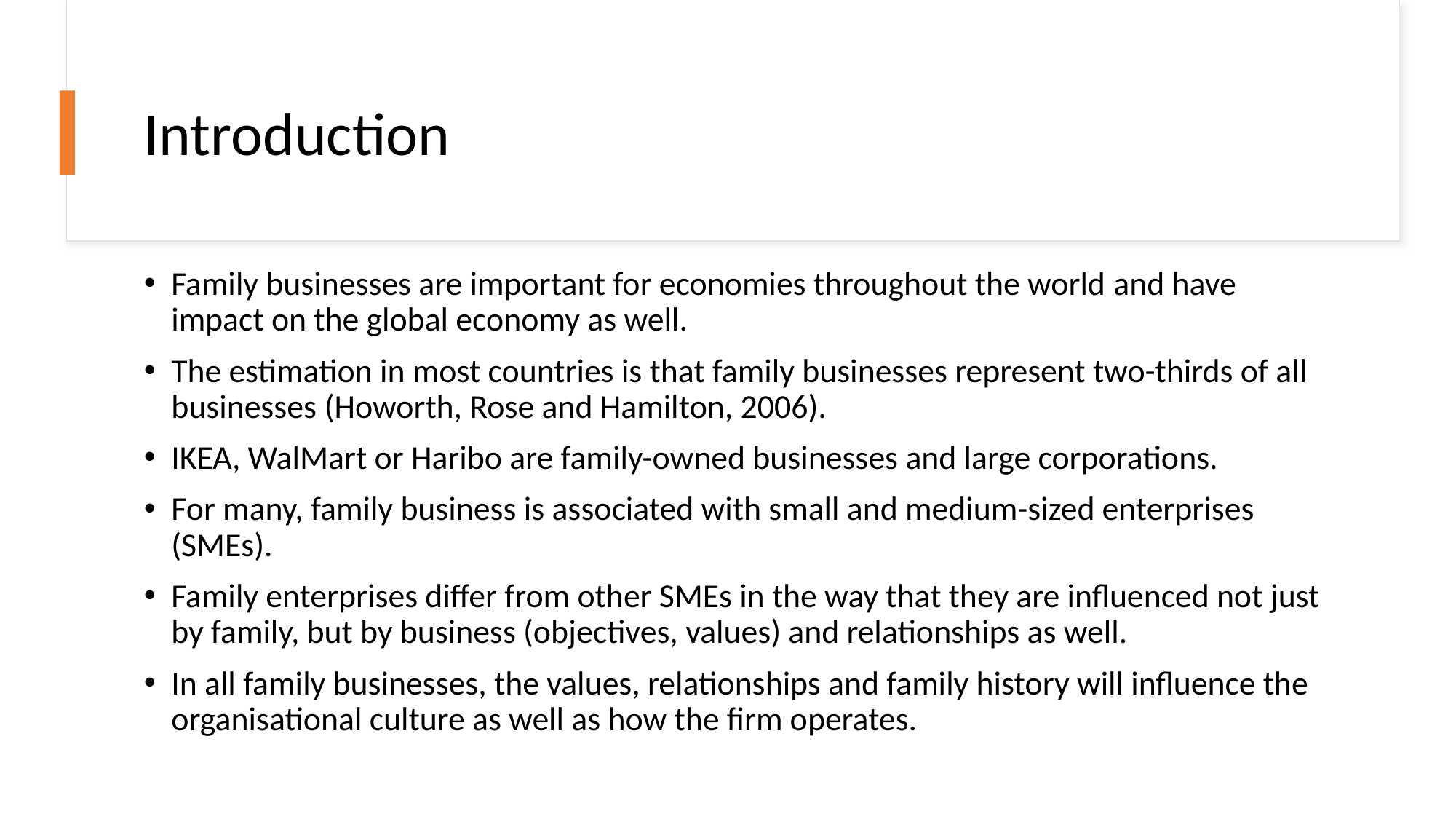

# Introduction

Family businesses are important for economies throughout the world and have impact on the global economy as well.
The estimation in most countries is that family businesses represent two-thirds of all businesses (Howorth, Rose and Hamilton, 2006).
IKEA, WalMart or Haribo are family-owned businesses and large corporations.
For many, family business is associated with small and medium-sized enterprises (SMEs).
Family enterprises differ from other SMEs in the way that they are influenced not just by family, but by business (objectives, values) and relationships as well.
In all family businesses, the values, relationships and family history will influence the organisational culture as well as how the firm operates.